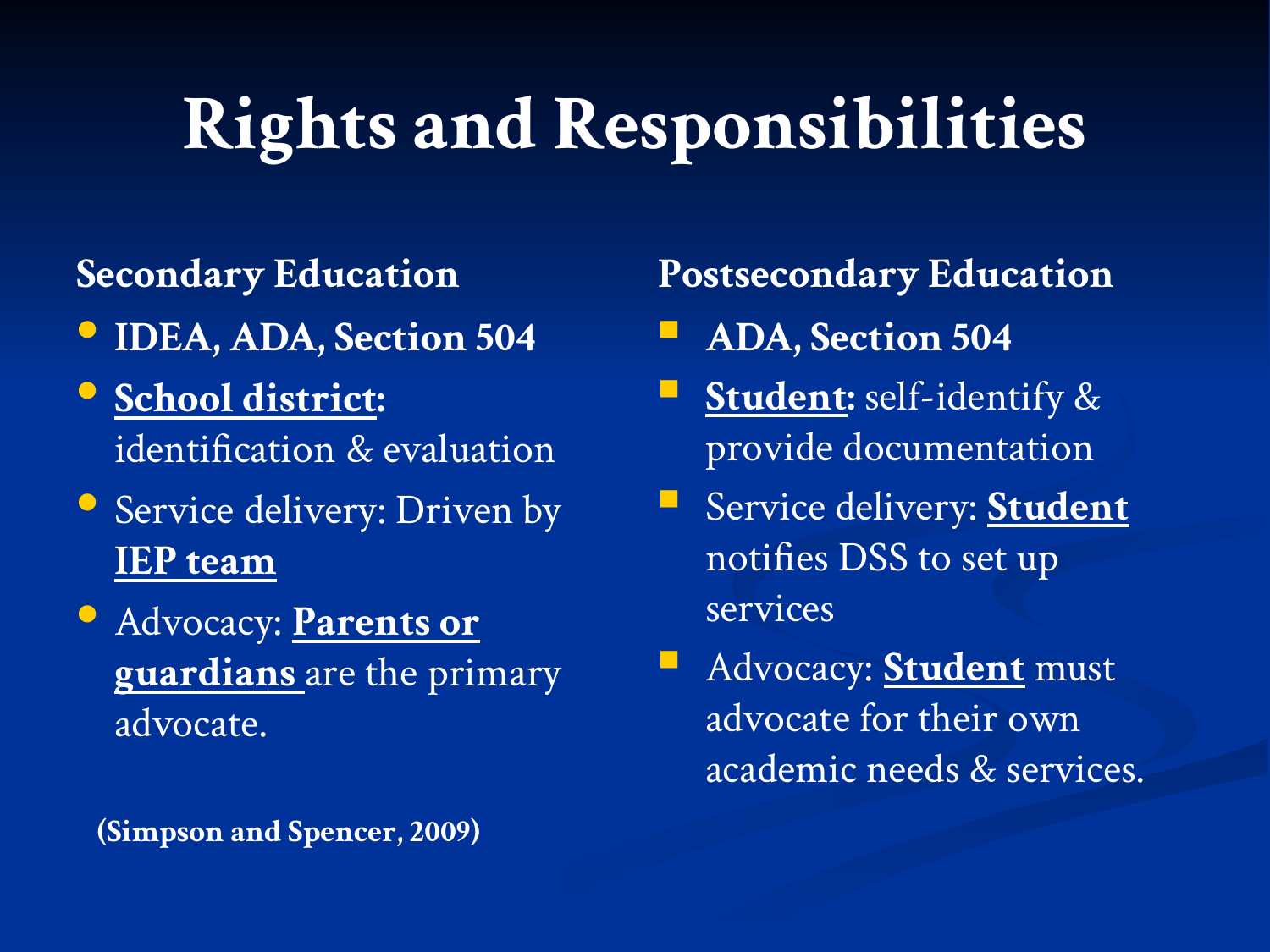

# Rights and Responsibilities
Secondary Education
Postsecondary Education
IDEA, ADA, Section 504
School district:  identification & evaluation
Service delivery: Driven by IEP team
Advocacy: Parents or guardians are the primary advocate.
ADA, Section 504
Student: self-identify & provide documentation
Service delivery: Student notifies DSS to set up services
Advocacy: Student must advocate for their own academic needs & services.
(Simpson and Spencer, 2009)